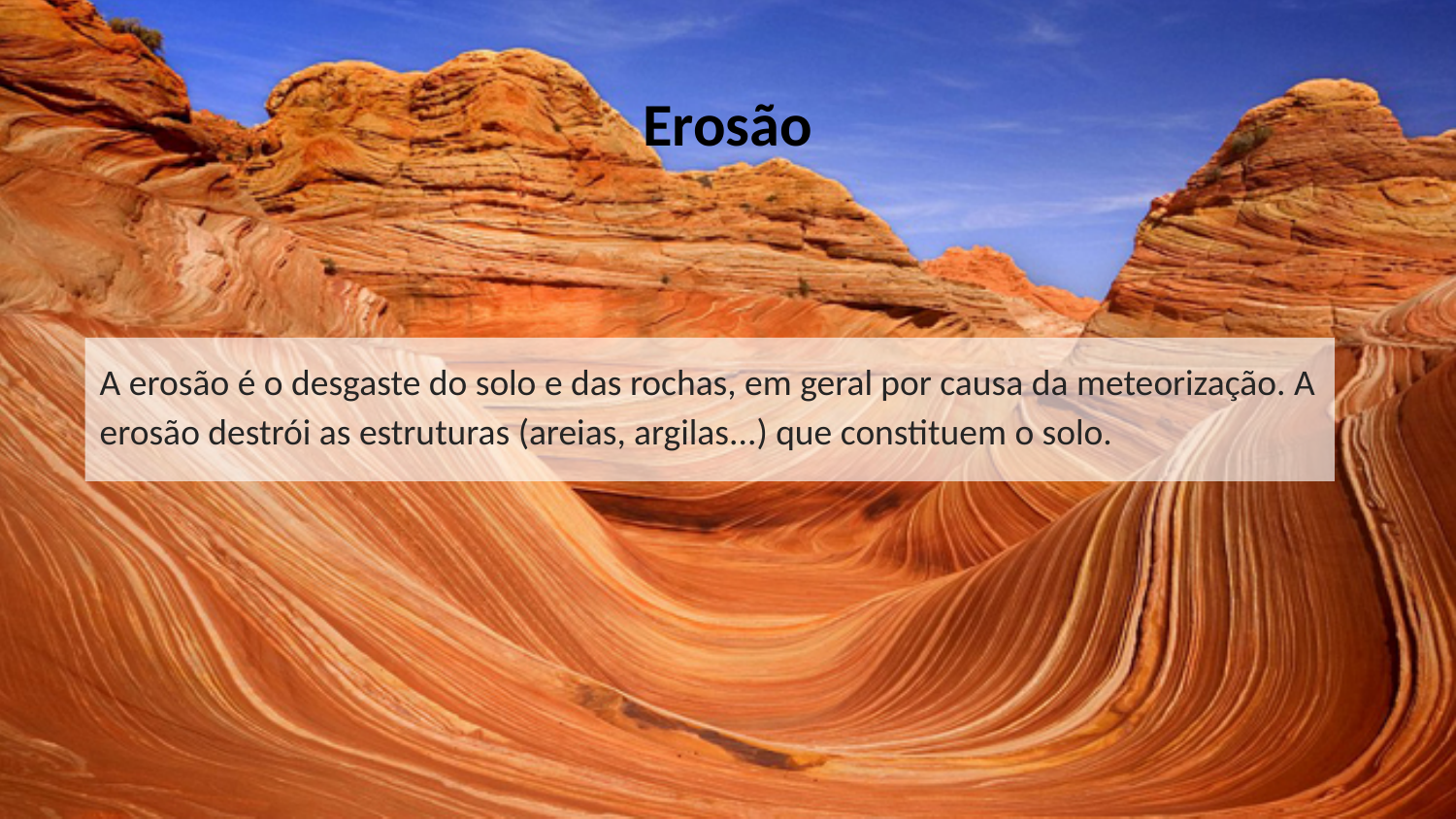

# Erosão
A erosão é o desgaste do solo e das rochas, em geral por causa da meteorização. A erosão destrói as estruturas (areias, argilas...) que constituem o solo.